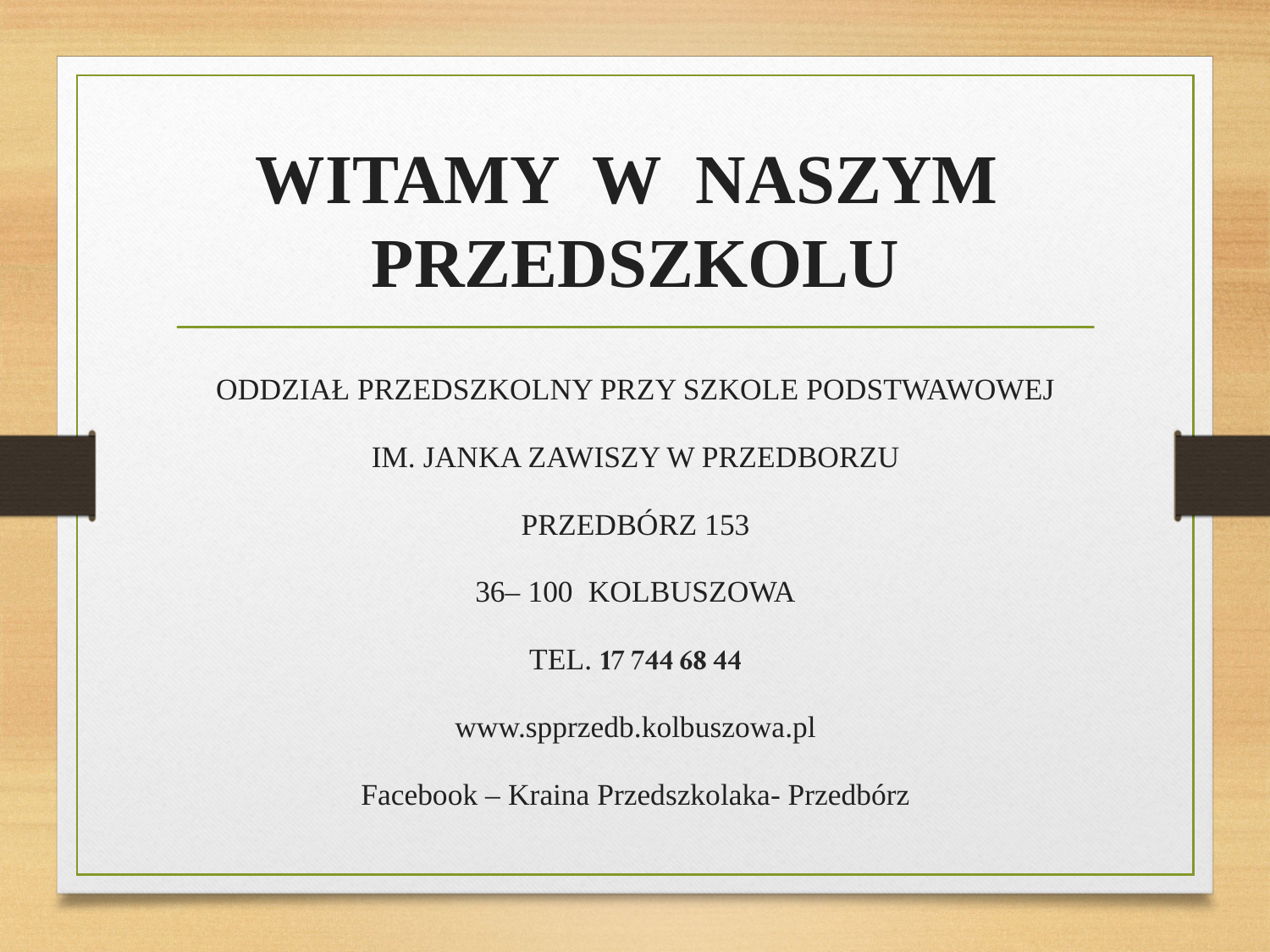

# WITAMY  W  NASZYM  PRZEDSZKOLU
ODDZIAŁ PRZEDSZKOLNY PRZY SZKOLE PODSTWAWOWEJ
IM. JANKA ZAWISZY W PRZEDBORZU
PRZEDBÓRZ 153
36– 100  KOLBUSZOWA
TEL. 17 744 68 44
www.spprzedb.kolbuszowa.pl
Facebook – Kraina Przedszkolaka- Przedbórz